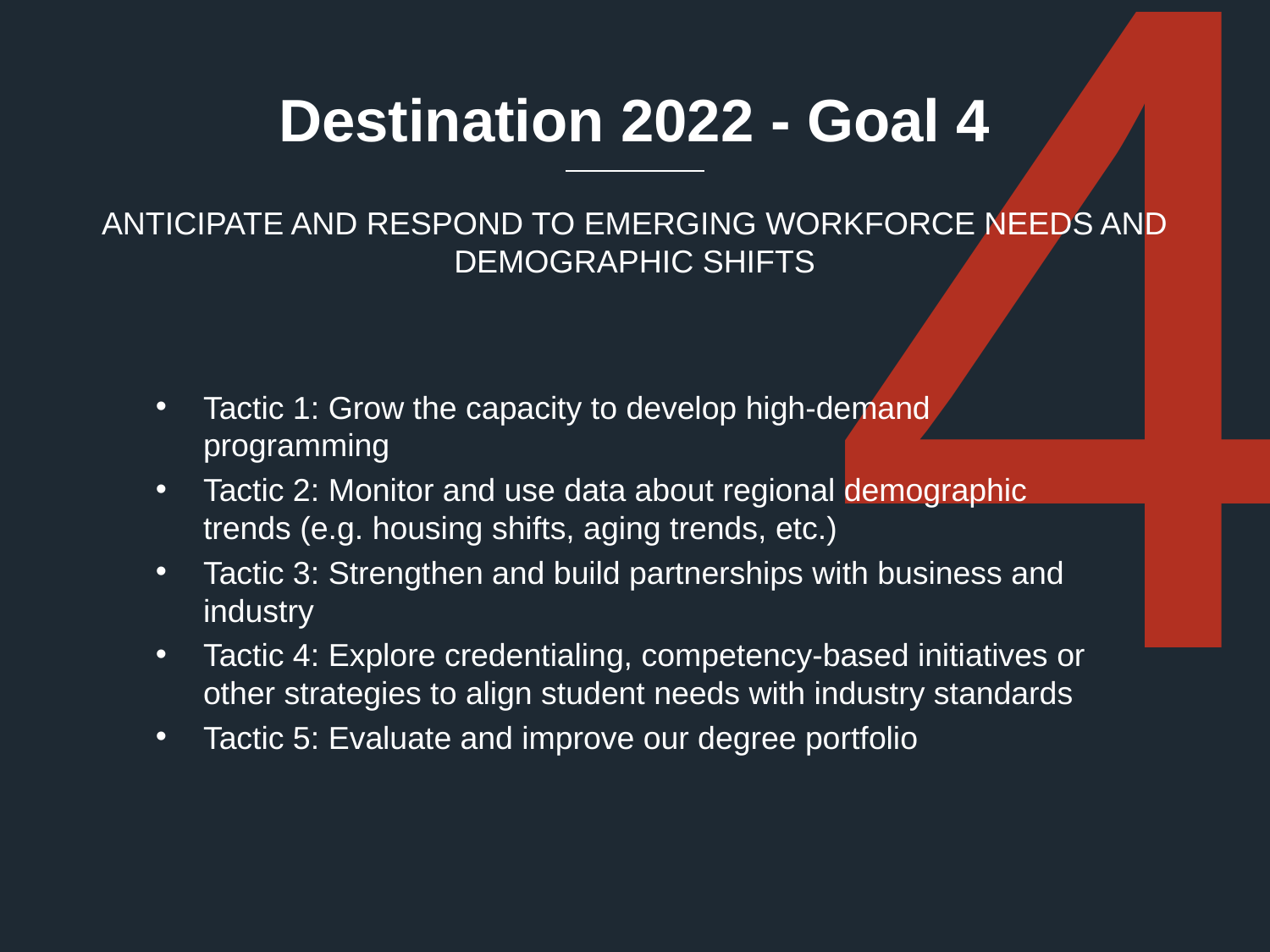

4
# Destination 2022 - Goal 4
ANTICIPATE AND RESPOND TO EMERGING WORKFORCE NEEDS AND DEMOGRAPHIC SHIFTS
Tactic 1: Grow the capacity to develop high-demand programming
Tactic 2: Monitor and use data about regional demographic trends (e.g. housing shifts, aging trends, etc.)
Tactic 3: Strengthen and build partnerships with business and industry
Tactic 4: Explore credentialing, competency-based initiatives or other strategies to align student needs with industry standards
Tactic 5: Evaluate and improve our degree portfolio